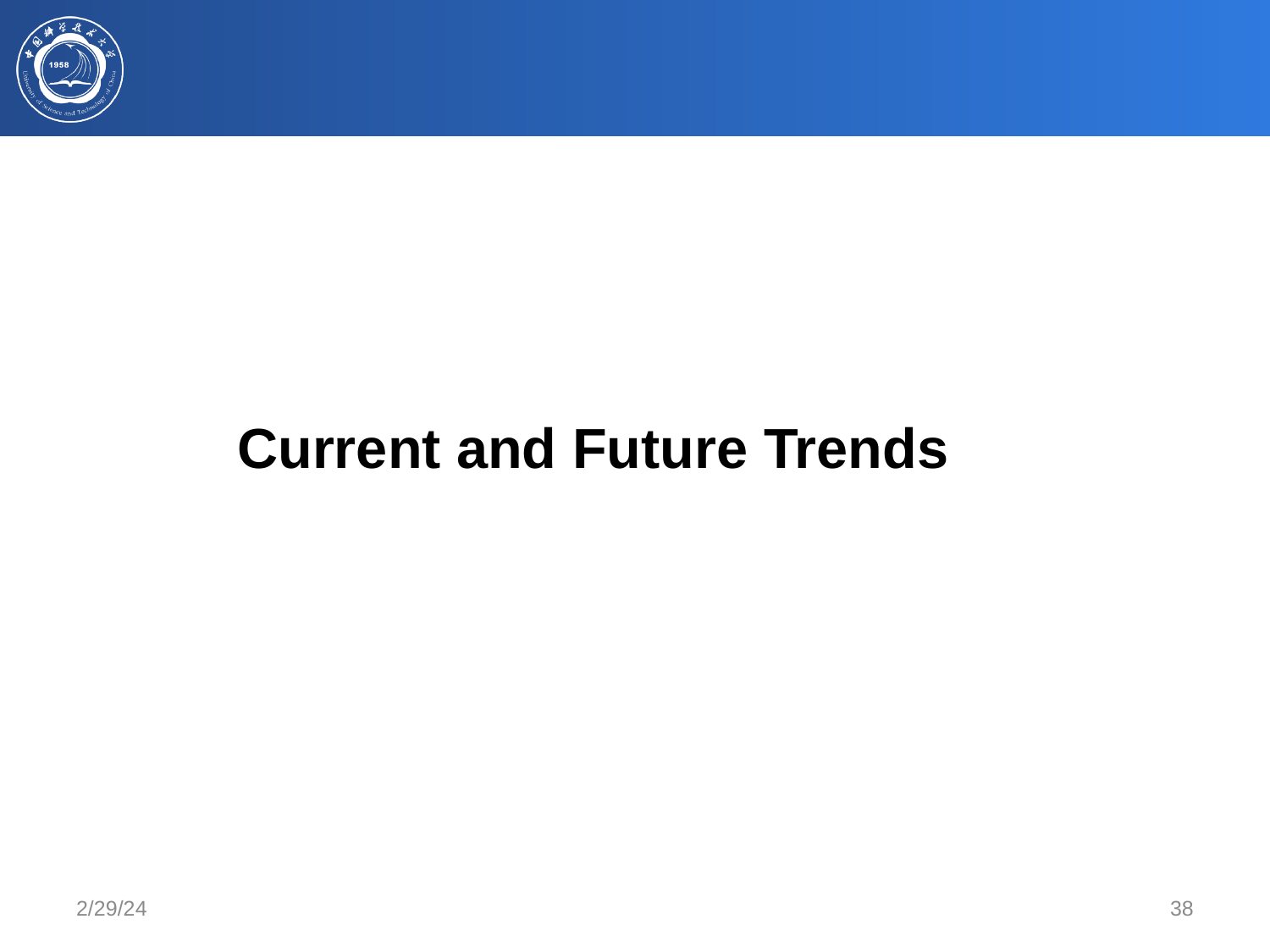

#
Current and Future Trends
2/29/24
38